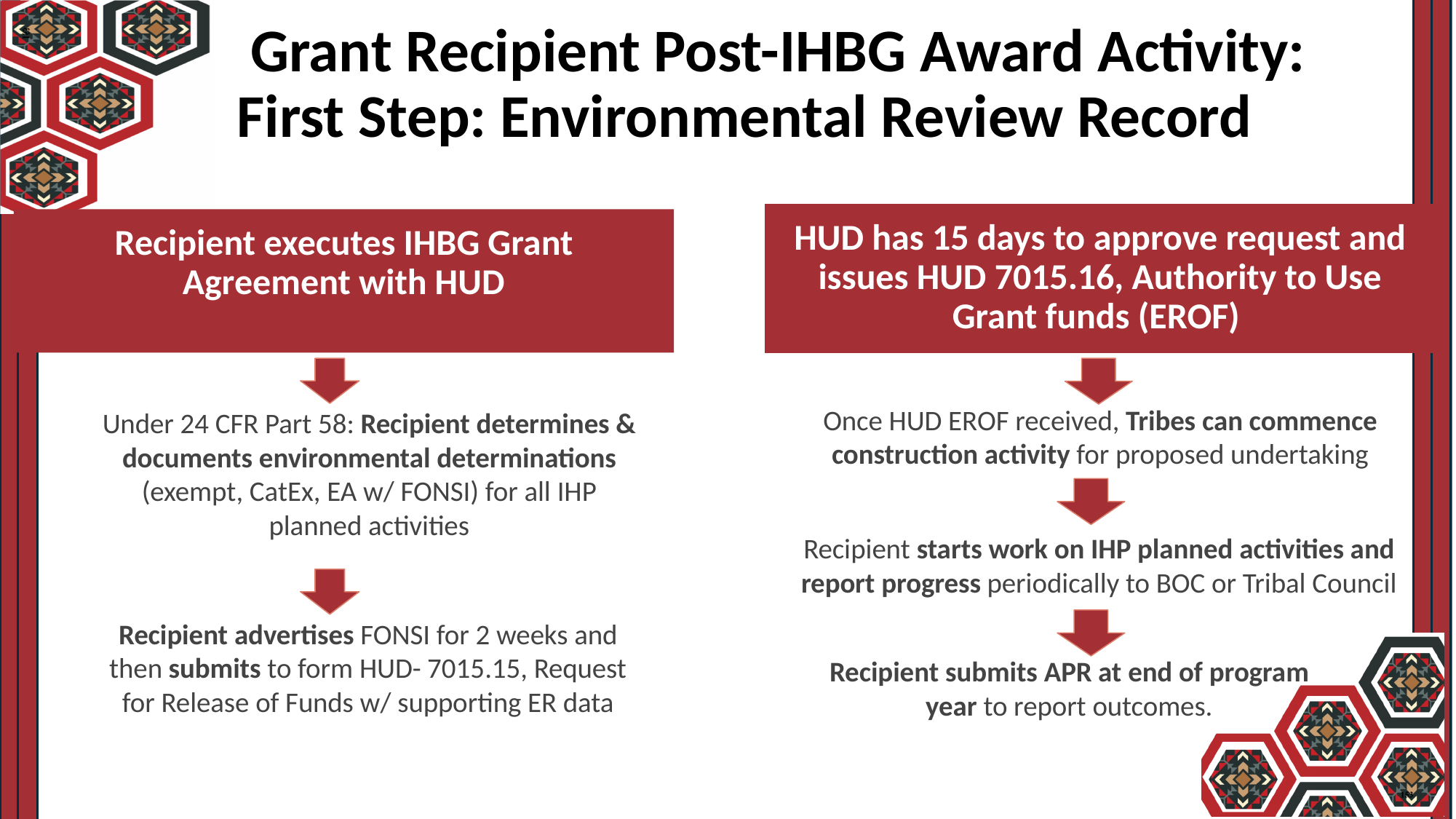

Grant Recipient Post-IHBG Award Activity: First Step: Environmental Review Record
HUD has 15 days to approve request and issues HUD 7015.16, Authority to Use Grant funds (EROF)

Recipient executes IHBG Grant Agreement with HUD

Once HUD EROF received, Tribes can commence construction activity for proposed undertaking
Under 24 CFR Part 58: Recipient determines & documents environmental determinations (exempt, CatEx, EA w/ FONSI) for all IHP planned activities

Recipient starts work on IHP planned activities and report progress periodically to BOC or Tribal Council

Recipient advertises FONSI for 2 weeks and then submits to form HUD- 7015.15, Request for Release of Funds w/ supporting ER data

Recipient submits APR at end of program year to report outcomes.